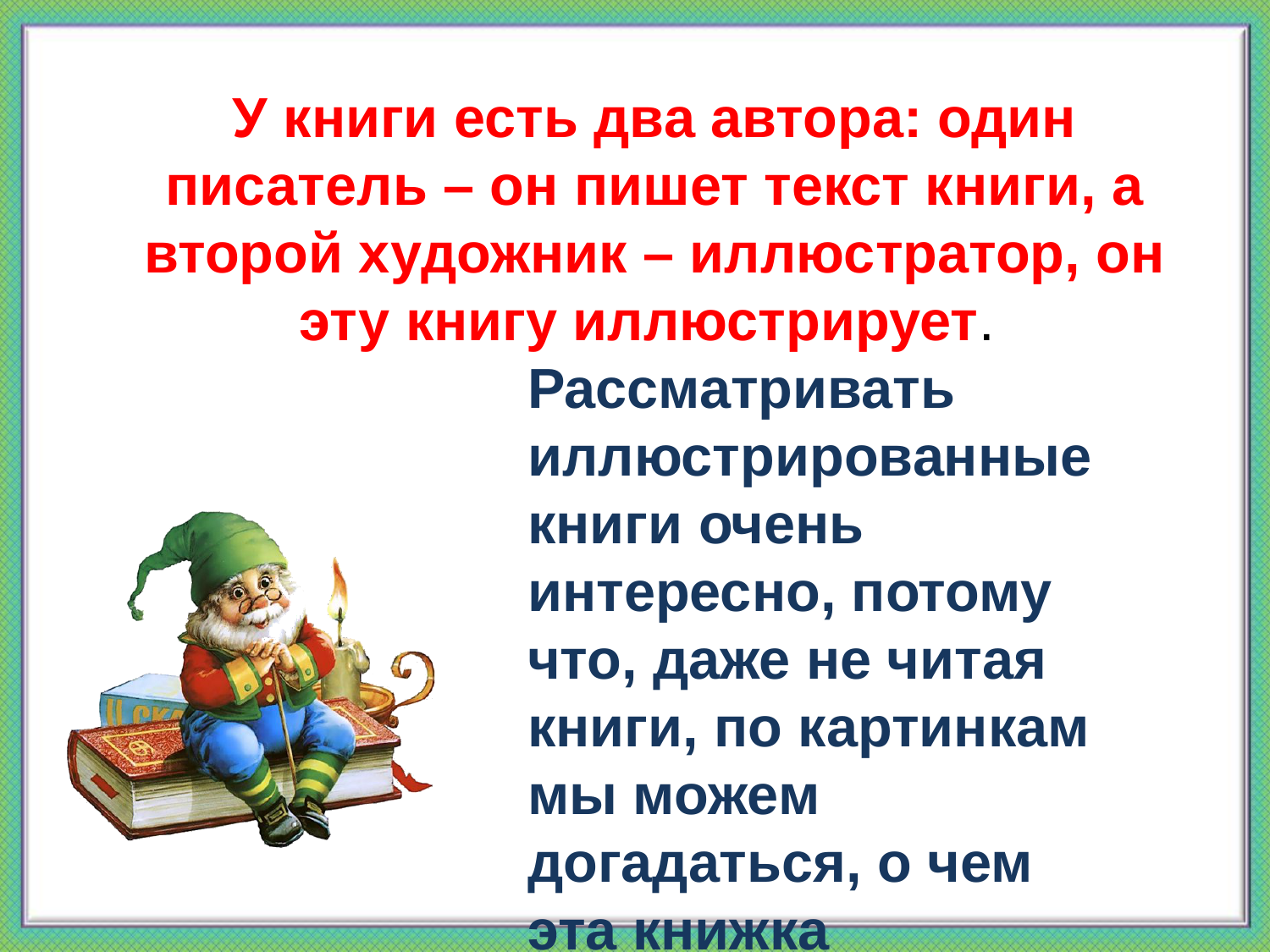

# У книги есть два автора: один писатель – он пишет текст книги, а второй художник – иллюстратор, он эту книгу иллюстрирует.
Рассматривать иллюстрированные книги очень интересно, потому что, даже не читая книги, по картинкам мы можем догадаться, о чем эта книжка